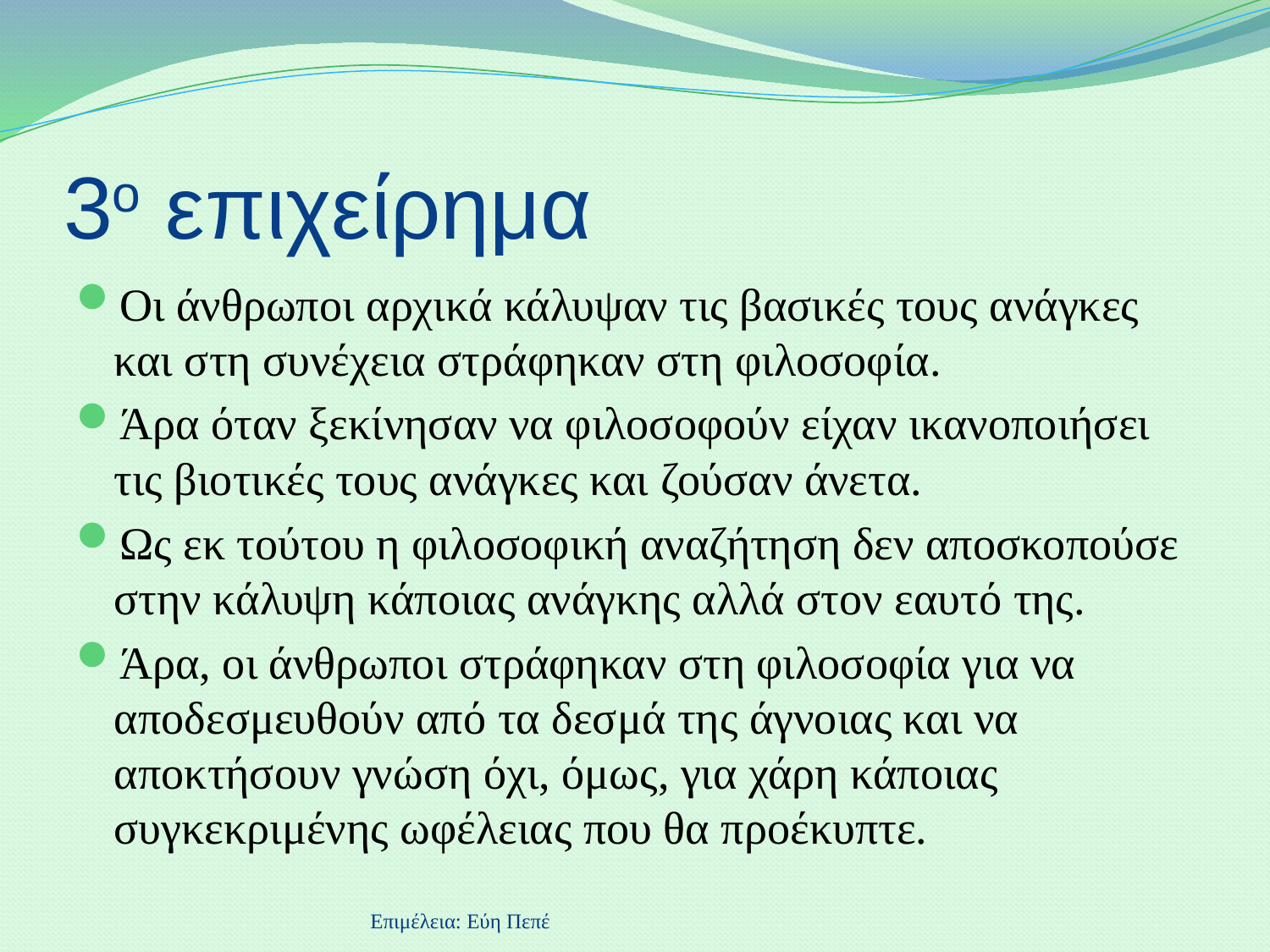

# 3ο επιχείρημα
Οι άνθρωποι αρχικά κάλυψαν τις βασικές τους ανάγκες και στη συνέχεια στράφηκαν στη φιλοσοφία.
Άρα όταν ξεκίνησαν να φιλοσοφούν είχαν ικανοποιήσει τις βιοτικές τους ανάγκες και ζούσαν άνετα.
Ως εκ τούτου η φιλοσοφική αναζήτηση δεν αποσκοπούσε στην κάλυψη κάποιας ανάγκης αλλά στον εαυτό της.
Άρα, οι άνθρωποι στράφηκαν στη φιλοσοφία για να αποδεσμευθούν από τα δεσμά της άγνοιας και να αποκτήσουν γνώση όχι, όμως, για χάρη κάποιας συγκεκριμένης ωφέλειας που θα προέκυπτε.
Επιμέλεια: Εύη Πεπέ